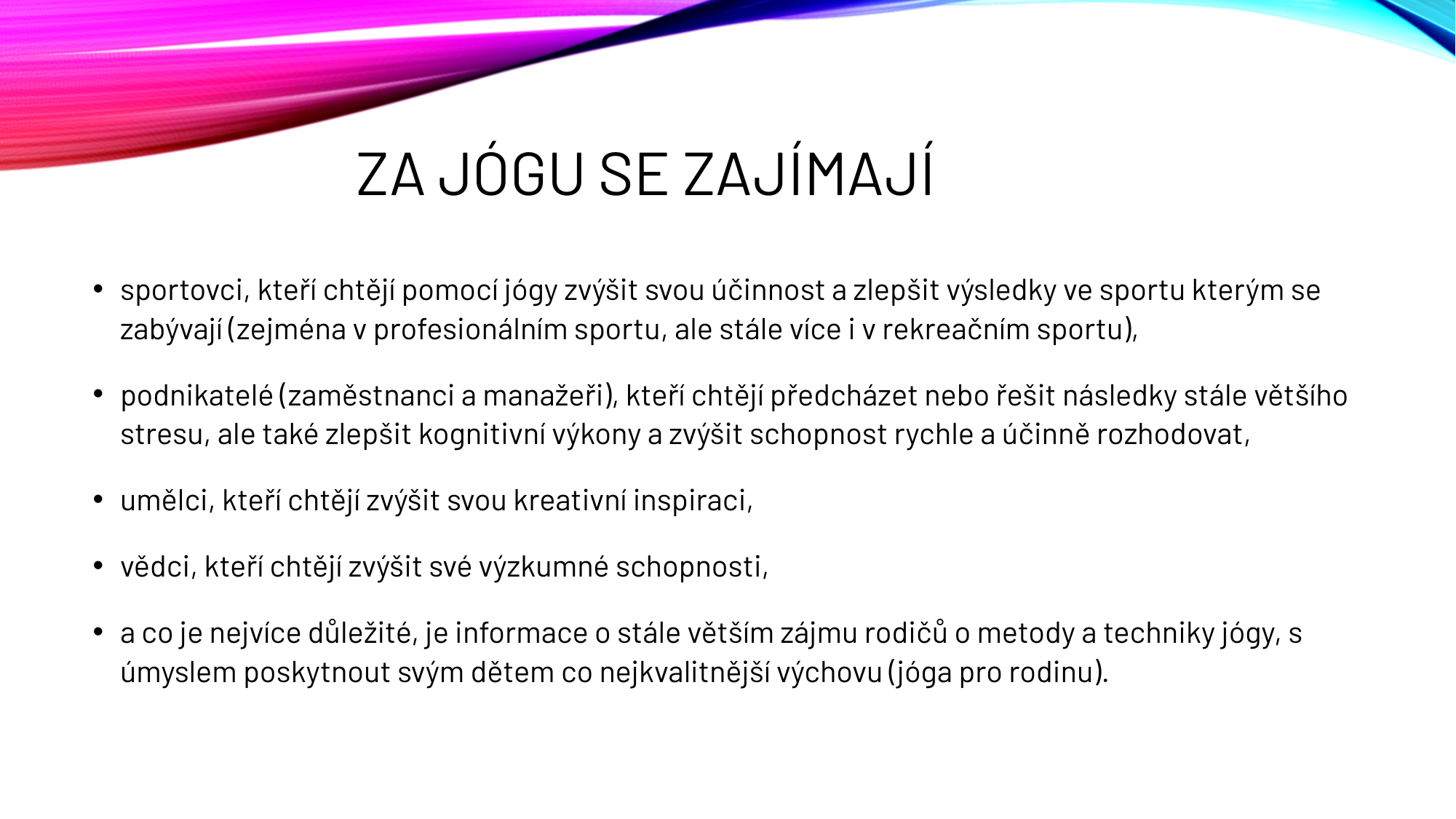

# Za jógu se zajímají
sportovci, kteří chtějí pomocí jógy zvýšit svou účinnost a zlepšit výsledky ve sportu kterým se zabývají (zejména v profesionálním sportu, ale stále více i v rekreačním sportu),
podnikatelé (zaměstnanci a manažeři), kteří chtějí předcházet nebo řešit následky stále většího stresu, ale také zlepšit kognitivní výkony a zvýšit schopnost rychle a účinně rozhodovat,
umělci, kteří chtějí zvýšit svou kreativní inspiraci,
vědci, kteří chtějí zvýšit své výzkumné schopnosti,
a co je nejvíce důležité, je informace o stále větším zájmu rodičů o metody a techniky jógy, s úmyslem poskytnout svým dětem co nejkvalitnější výchovu (jóga pro rodinu).